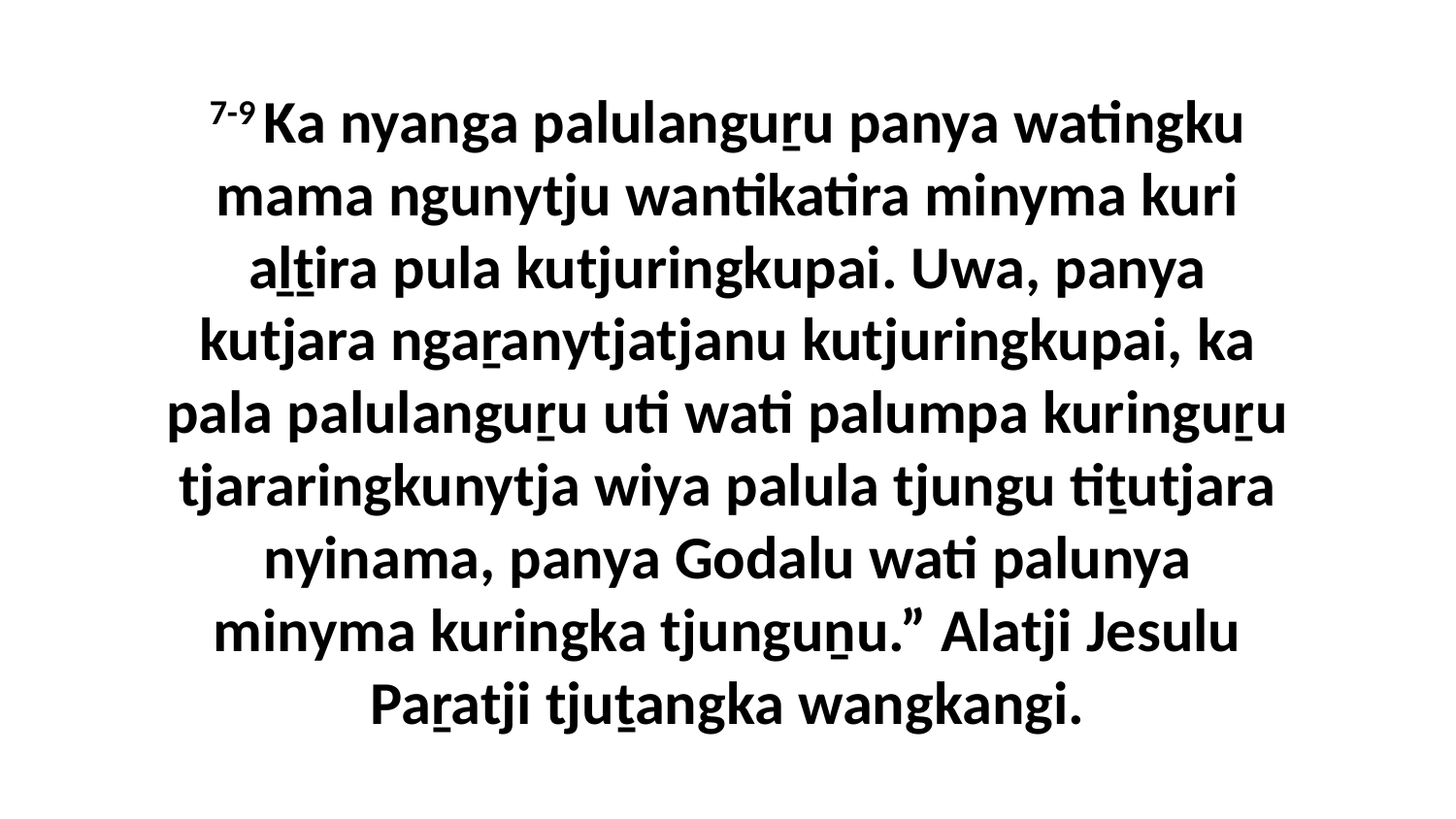

7-9 Ka nyanga palulanguṟu panya watingku mama ngunytju wantikatira minyma kuri aḻṯira pula kutjuringkupai. Uwa, panya kutjara ngaṟanytjatjanu kutjuringkupai, ka pala palulanguṟu uti wati palumpa kuringuṟu tjararingkunytja wiya palula tjungu tiṯutjara nyinama, panya Godalu wati palunya minyma kuringka tjunguṉu.” Alatji Jesulu Paṟatji tjuṯangka wangkangi.